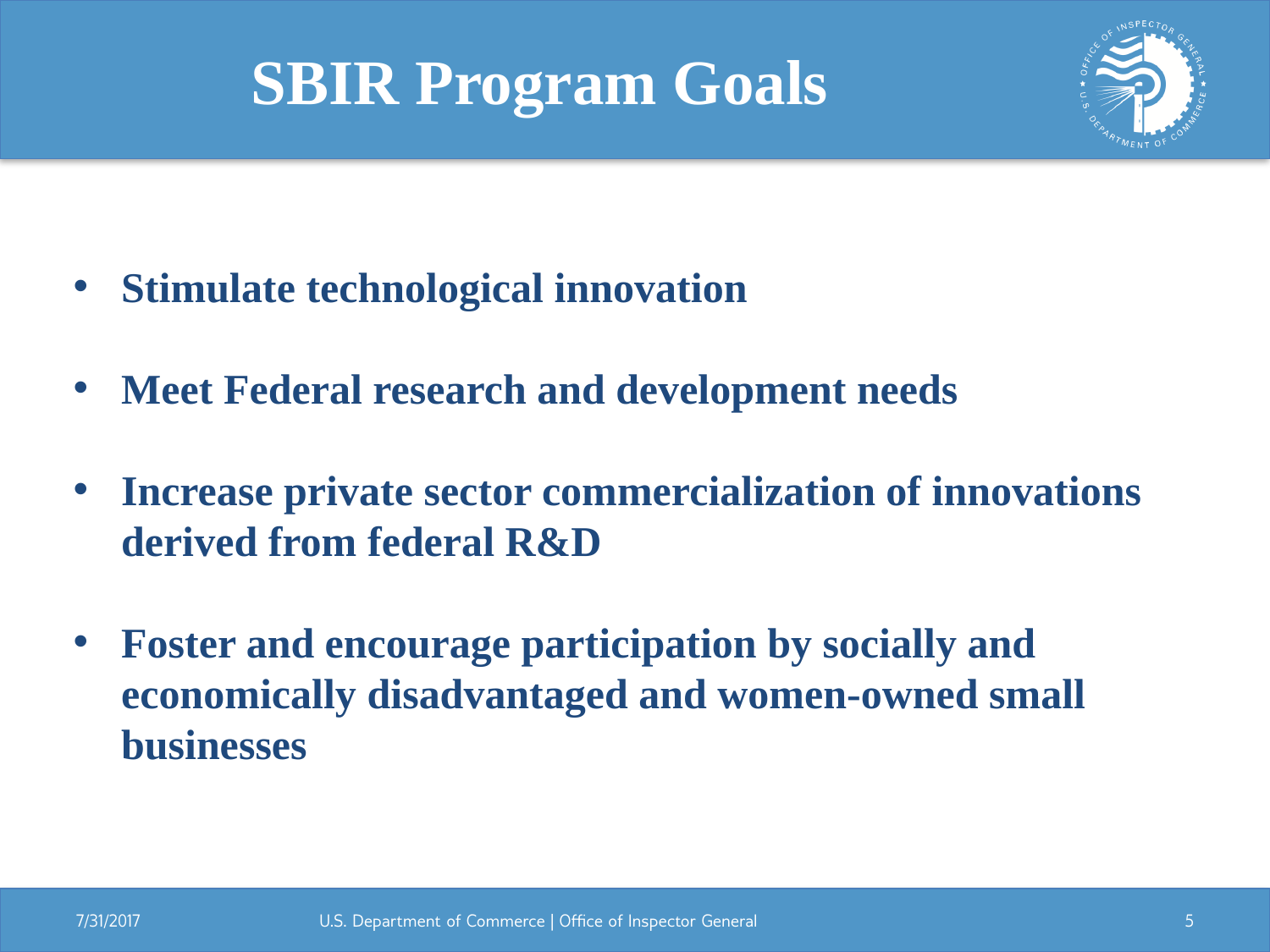

# SBIR Program Goals
Stimulate technological innovation

Meet Federal research and development needs

Increase private sector commercialization of innovations derived from federal R&D

Foster and encourage participation by socially and economically disadvantaged and women-owned small businesses
7/31/2017
U.S. Department of Commerce | Office of Inspector General
5